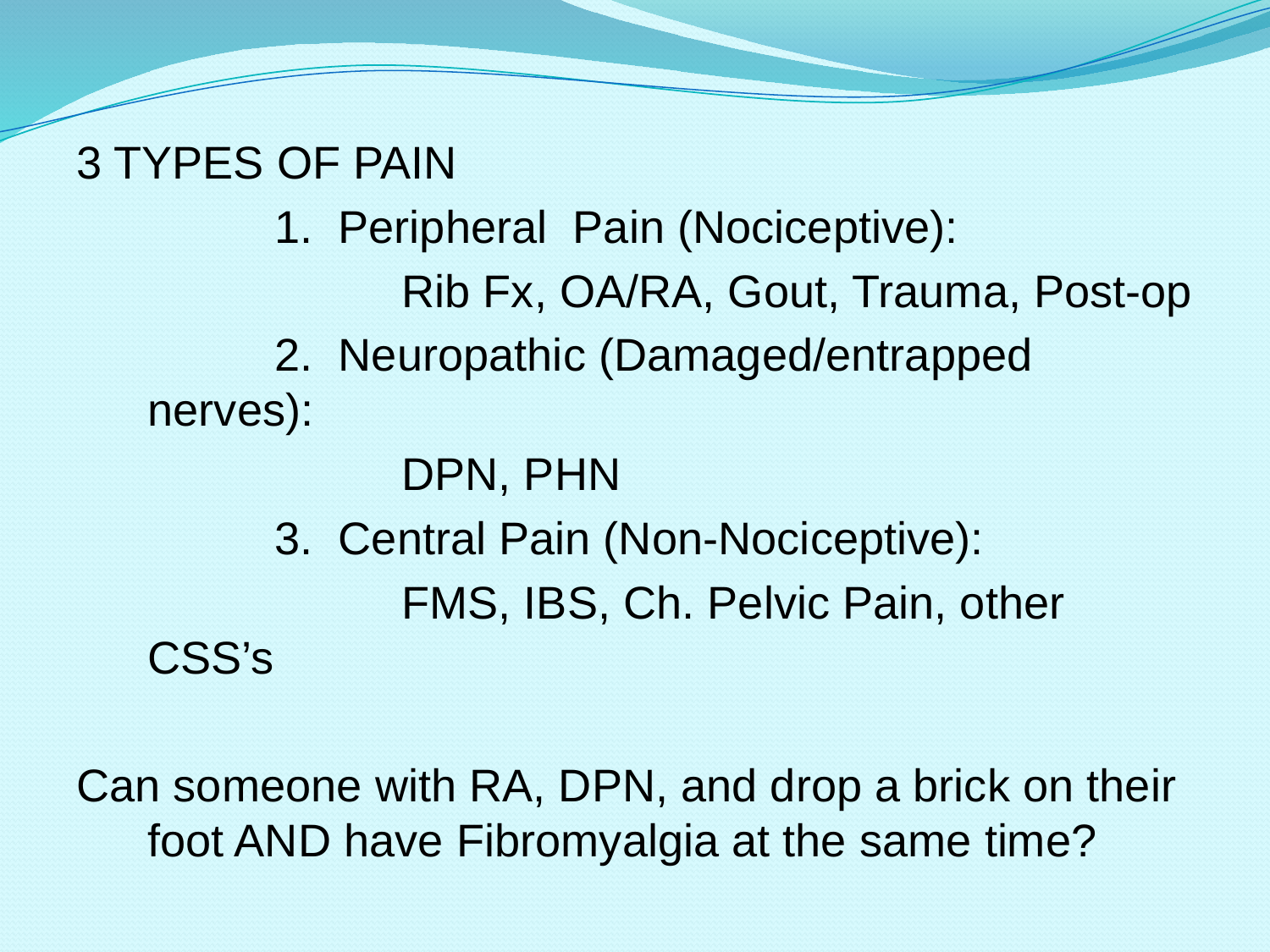

#
3 TYPES OF PAIN
		1.  Peripheral  Pain (Nociceptive):
			Rib Fx, OA/RA, Gout, Trauma, Post-op
		2.  Neuropathic (Damaged/entrapped nerves):
			DPN, PHN
		3.  Central Pain (Non-Nociceptive):
			FMS, IBS, Ch. Pelvic Pain, other CSS’s

Can someone with RA, DPN, and drop a brick on their foot AND have Fibromyalgia at the same time?